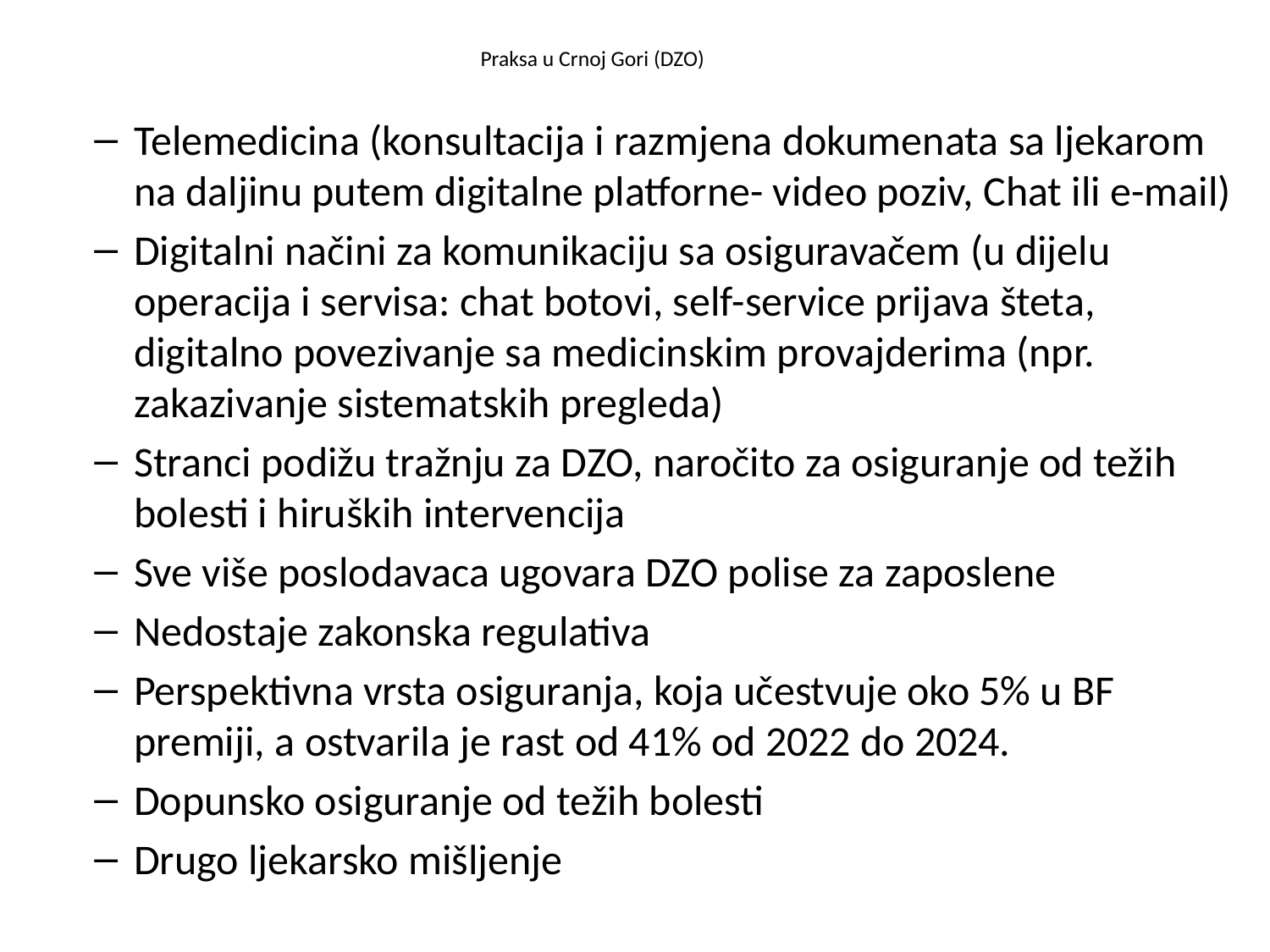

# Praksa u Crnoj Gori (DZO)
Telemedicina (konsultacija i razmjena dokumenata sa ljekarom na daljinu putem digitalne platforne- video poziv, Chat ili e-mail)
Digitalni načini za komunikaciju sa osiguravačem (u dijelu operacija i servisa: chat botovi, self-service prijava šteta, digitalno povezivanje sa medicinskim provajderima (npr. zakazivanje sistematskih pregleda)
Stranci podižu tražnju za DZO, naročito za osiguranje od težih bolesti i hiruških intervencija
Sve više poslodavaca ugovara DZO polise za zaposlene
Nedostaje zakonska regulativa
Perspektivna vrsta osiguranja, koja učestvuje oko 5% u BF premiji, a ostvarila je rast od 41% od 2022 do 2024.
Dopunsko osiguranje od težih bolesti
Drugo ljekarsko mišljenje